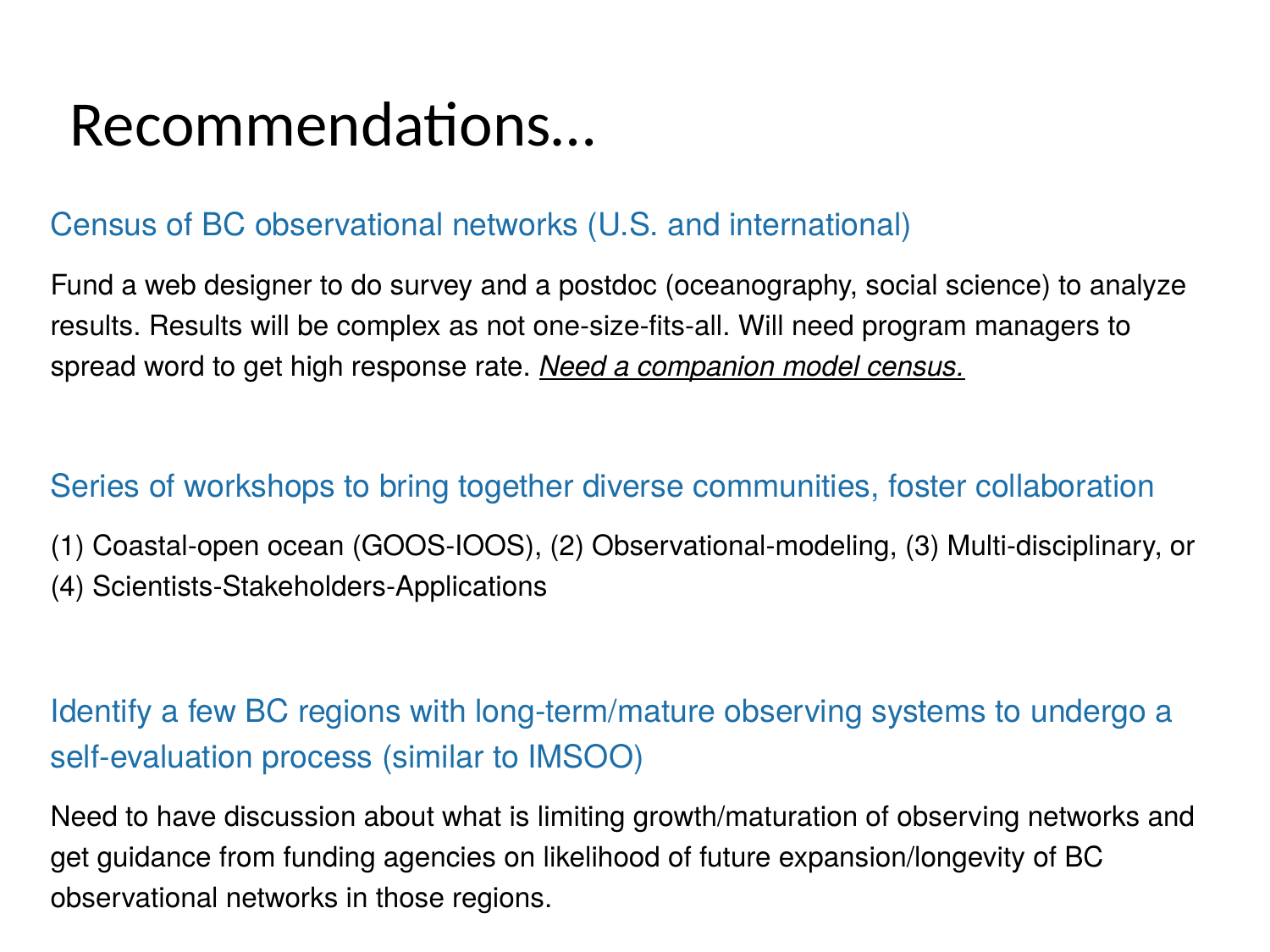

Recommendations…
Census of BC observational networks (U.S. and international)
Fund a web designer to do survey and a postdoc (oceanography, social science) to analyze results. Results will be complex as not one-size-fits-all. Will need program managers to spread word to get high response rate. Need a companion model census.

Series of workshops to bring together diverse communities, foster collaboration
(1) Coastal-open ocean (GOOS-IOOS), (2) Observational-modeling, (3) Multi-disciplinary, or (4) Scientists-Stakeholders-Applications

Identify a few BC regions with long-term/mature observing systems to undergo a self-evaluation process (similar to IMSOO)
Need to have discussion about what is limiting growth/maturation of observing networks and get guidance from funding agencies on likelihood of future expansion/longevity of BC observational networks in those regions.